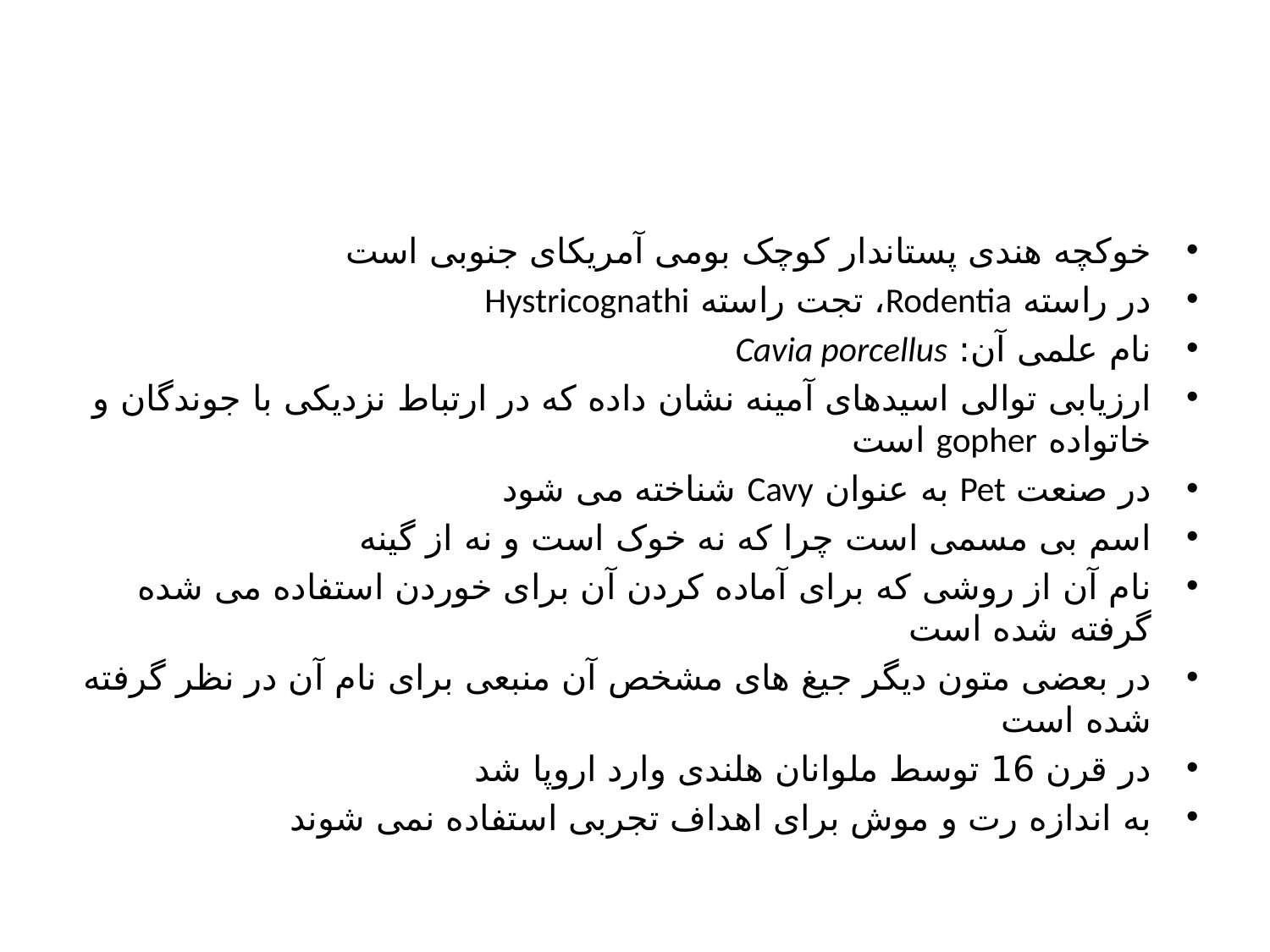

#
خوکچه هندی پستاندار کوچک بومی آمریکای جنوبی است
در راسته Rodentia، تجت راسته Hystricognathi
نام علمی آن: Cavia porcellus
ارزیابی توالی اسیدهای آمینه نشان داده که در ارتباط نزدیکی با جوندگان و خاتواده gopher است
در صنعت Pet به عنوان Cavy شناخته می شود
اسم بی مسمی است چرا که نه خوک است و نه از گینه
نام آن از روشی که برای آماده کردن آن برای خوردن استفاده می شده گرفته شده است
در بعضی متون دیگر جیغ های مشخص آن منبعی برای نام آن در نظر گرفته شده است
در قرن 16 توسط ملوانان هلندی وارد اروپا شد
به اندازه رت و موش برای اهداف تجربی استفاده نمی شوند